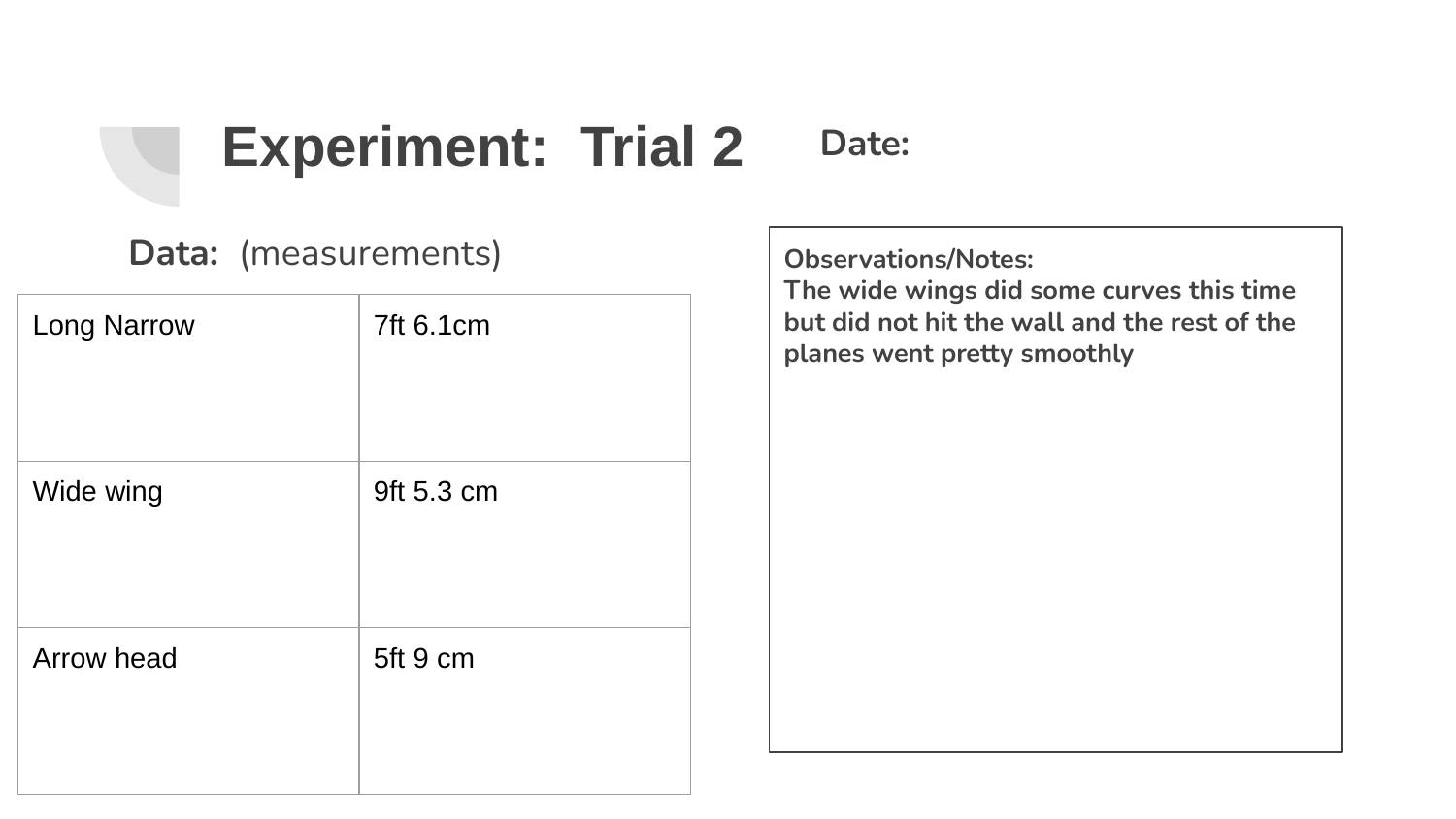

# Experiment:  Trial 2
Date:
Data:  (measurements)
Observations/Notes:
The wide wings did some curves this time but did not hit the wall and the rest of the planes went pretty smoothly

| Long Narrow | 7ft 6.1cm |
| --- | --- |
| Wide wing | 9ft 5.3 cm |
| Arrow head | 5ft 9 cm |